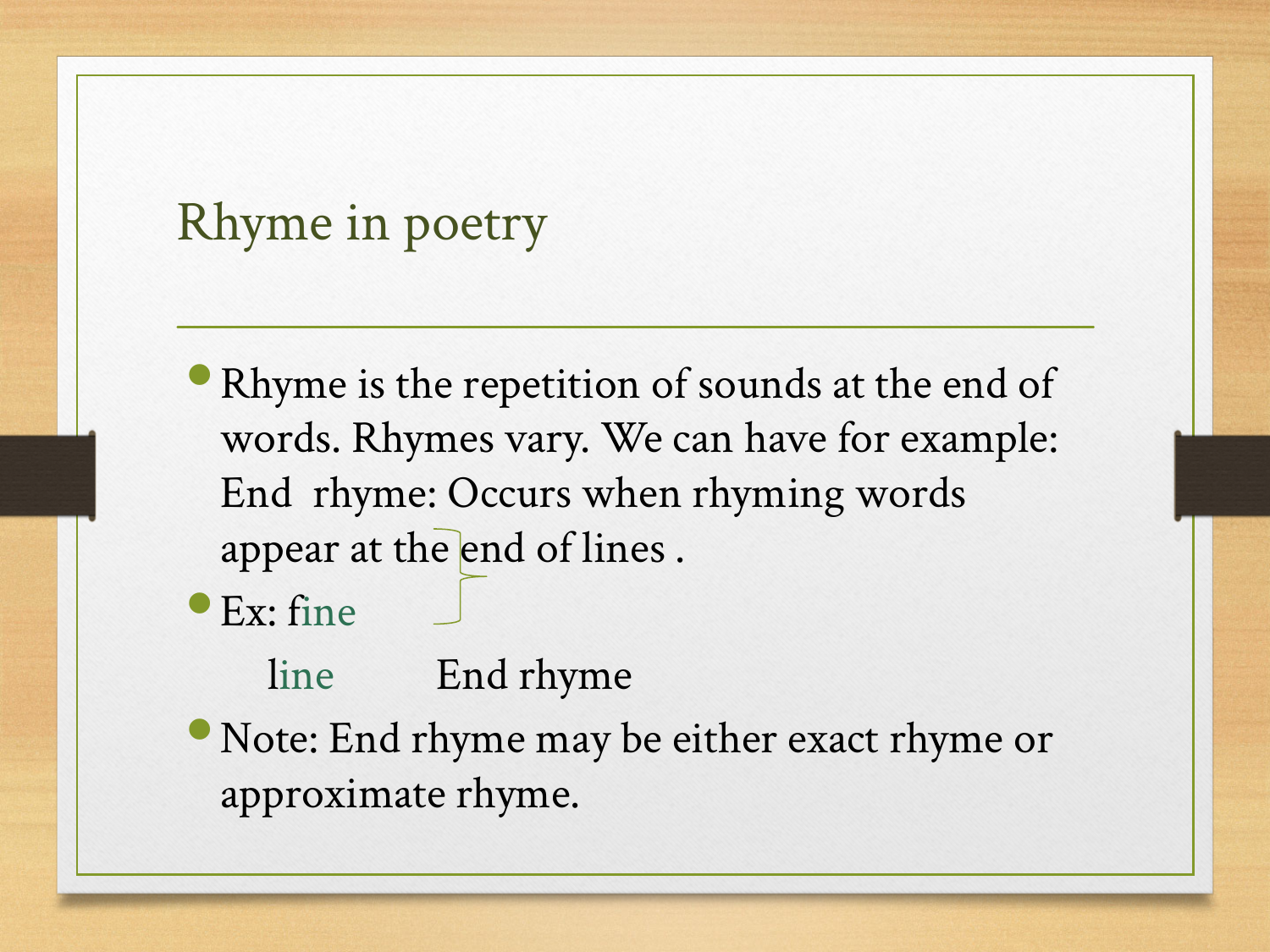

# Rhyme in poetry
Rhyme is the repetition of sounds at the end of words. Rhymes vary. We can have for example: End  rhyme: Occurs when rhyming words appear at the end of lines .
Ex: fine
        line          End rhyme
Note: End rhyme may be either exact rhyme or approximate rhyme.